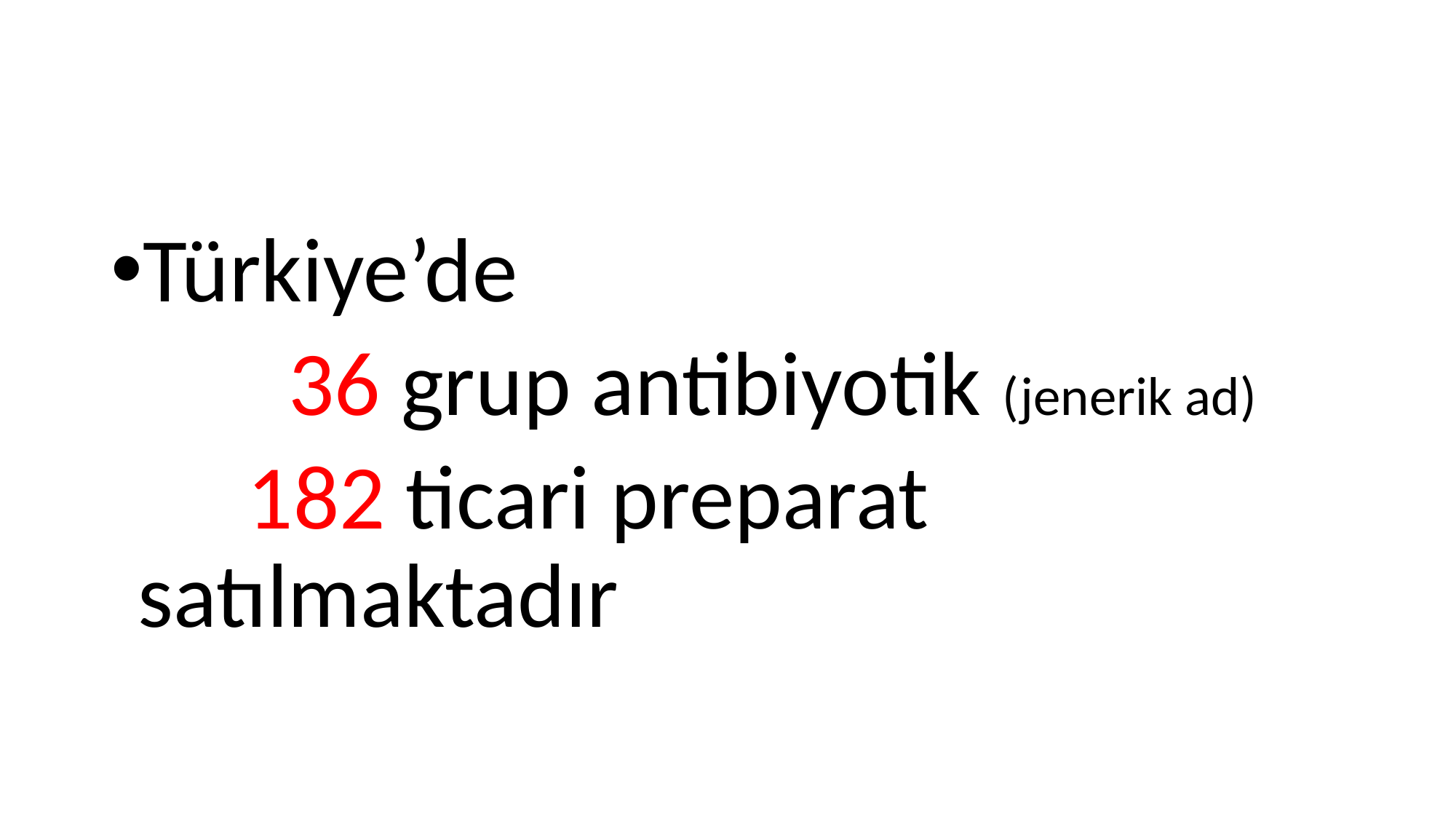

#
Türkiye’de
		  36 grup antibiyotik (jenerik ad)
		182 ticari preparat satılmaktadır